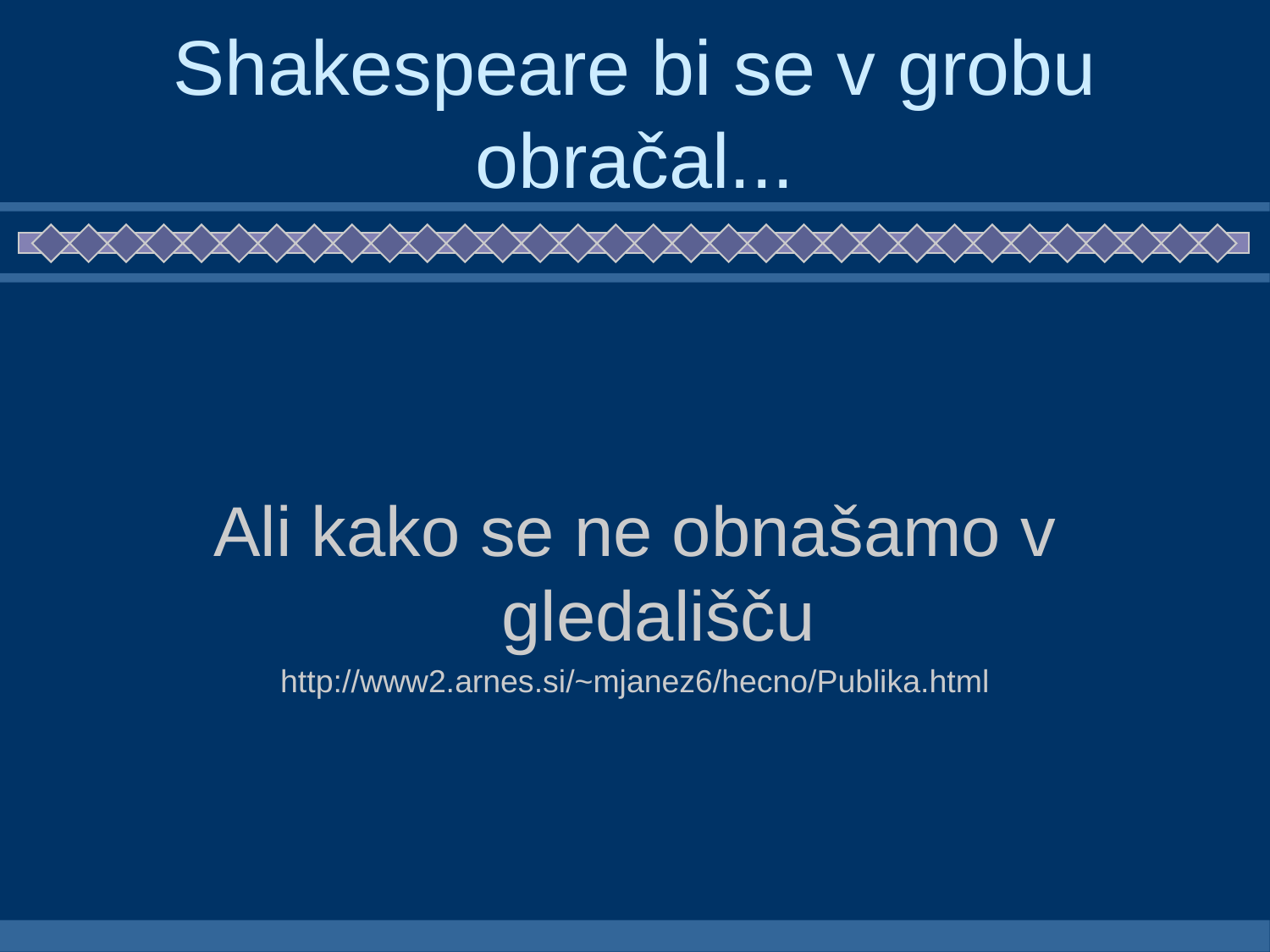

# Shakespeare bi se v grobu obračal...
Ali kako se ne obnašamo v gledališču
http://www2.arnes.si/~mjanez6/hecno/Publika.html